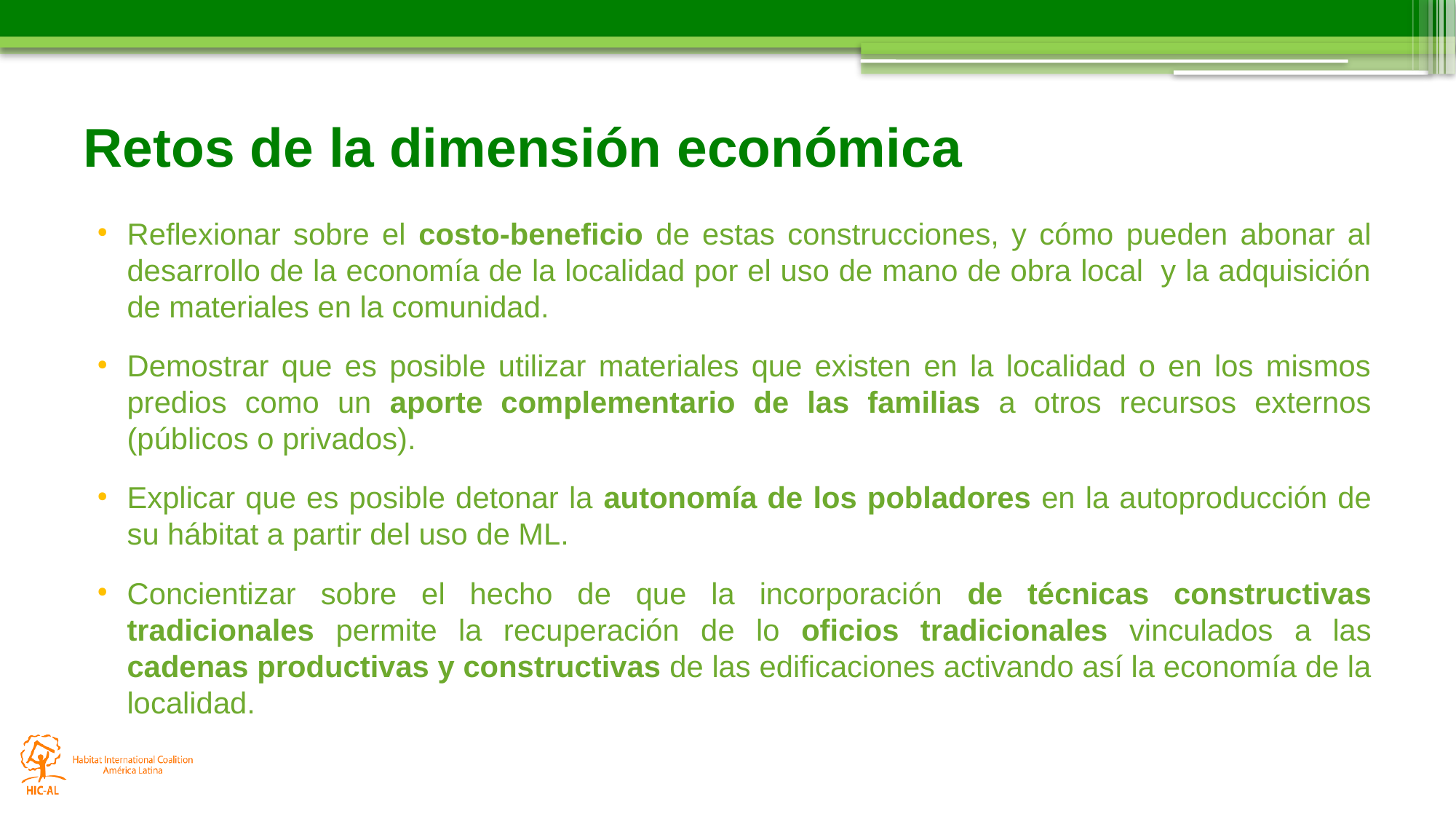

# Retos de la dimensión económica
Reflexionar sobre el costo-beneficio de estas construcciones, y cómo pueden abonar al desarrollo de la economía de la localidad por el uso de mano de obra local  y la adquisición de materiales en la comunidad.
Demostrar que es posible utilizar materiales que existen en la localidad o en los mismos predios como un aporte complementario de las familias a otros recursos externos (públicos o privados).
Explicar que es posible detonar la autonomía de los pobladores en la autoproducción de su hábitat a partir del uso de ML.
Concientizar sobre el hecho de que la incorporación de técnicas constructivas tradicionales permite la recuperación de lo oficios tradicionales vinculados a las cadenas productivas y constructivas de las edificaciones activando así la economía de la localidad.